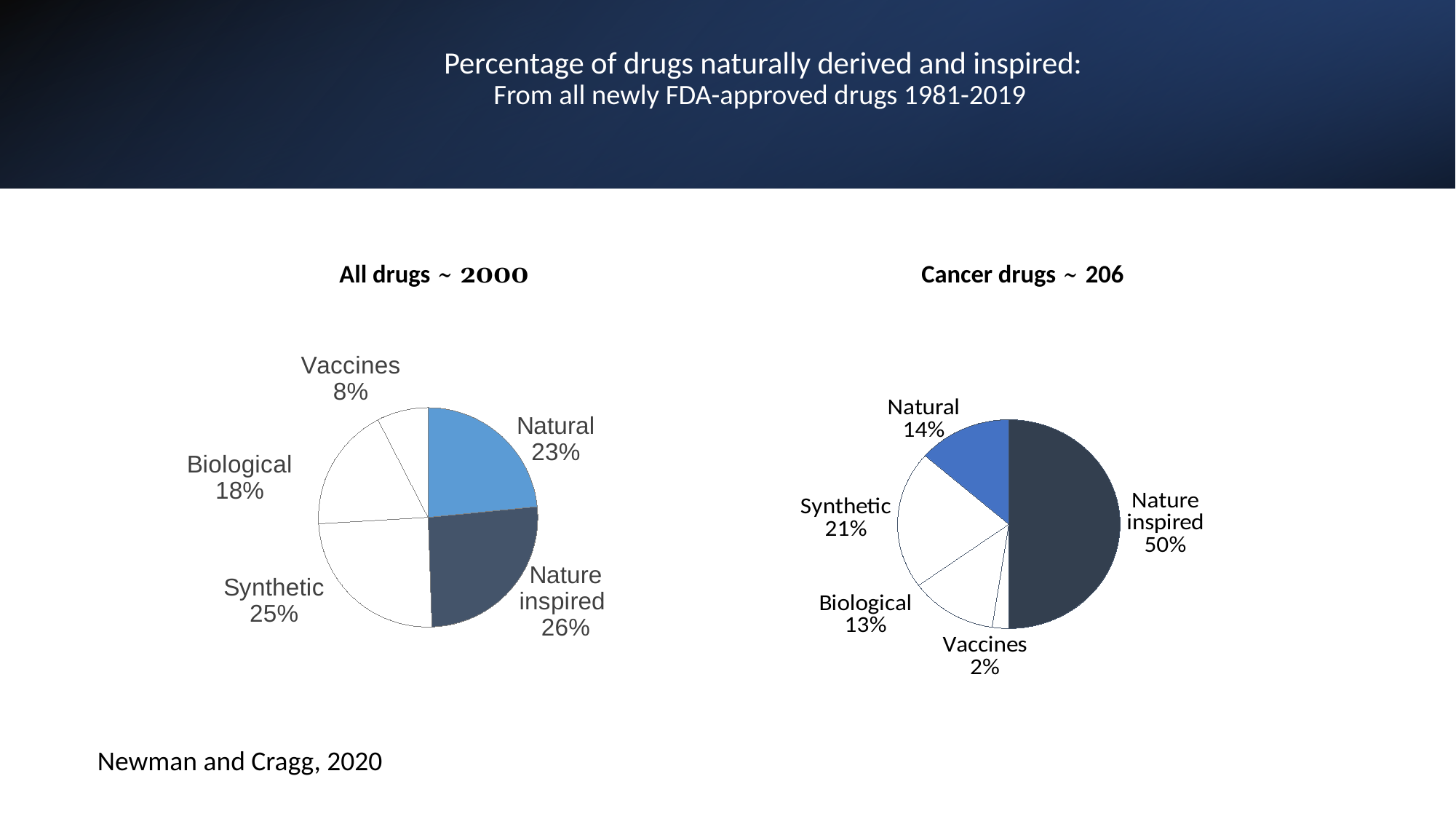

# Percentage of drugs naturally derived and inspired: From all newly FDA-approved drugs 1981-2019
All drugs ~ 2000
Cancer drugs ~ 206

### Chart

| Category |  |
|---|---|
| Natural | 441.0 |
| Mimic nature & Semi-synthetic | 489.0 |
| Synthetic | 463.0 |
| Biological | 346.0 |
| Vaccines | 142.0 |

### Chart

| Category |  |
|---|---|
| Vaccines | 5.0 |
| Biological | 26.0 |
| Synthetic | 44.0 |
| Natural | 28.0 |
| Nature inspired | 103.0 |
Newman and Cragg, 2020